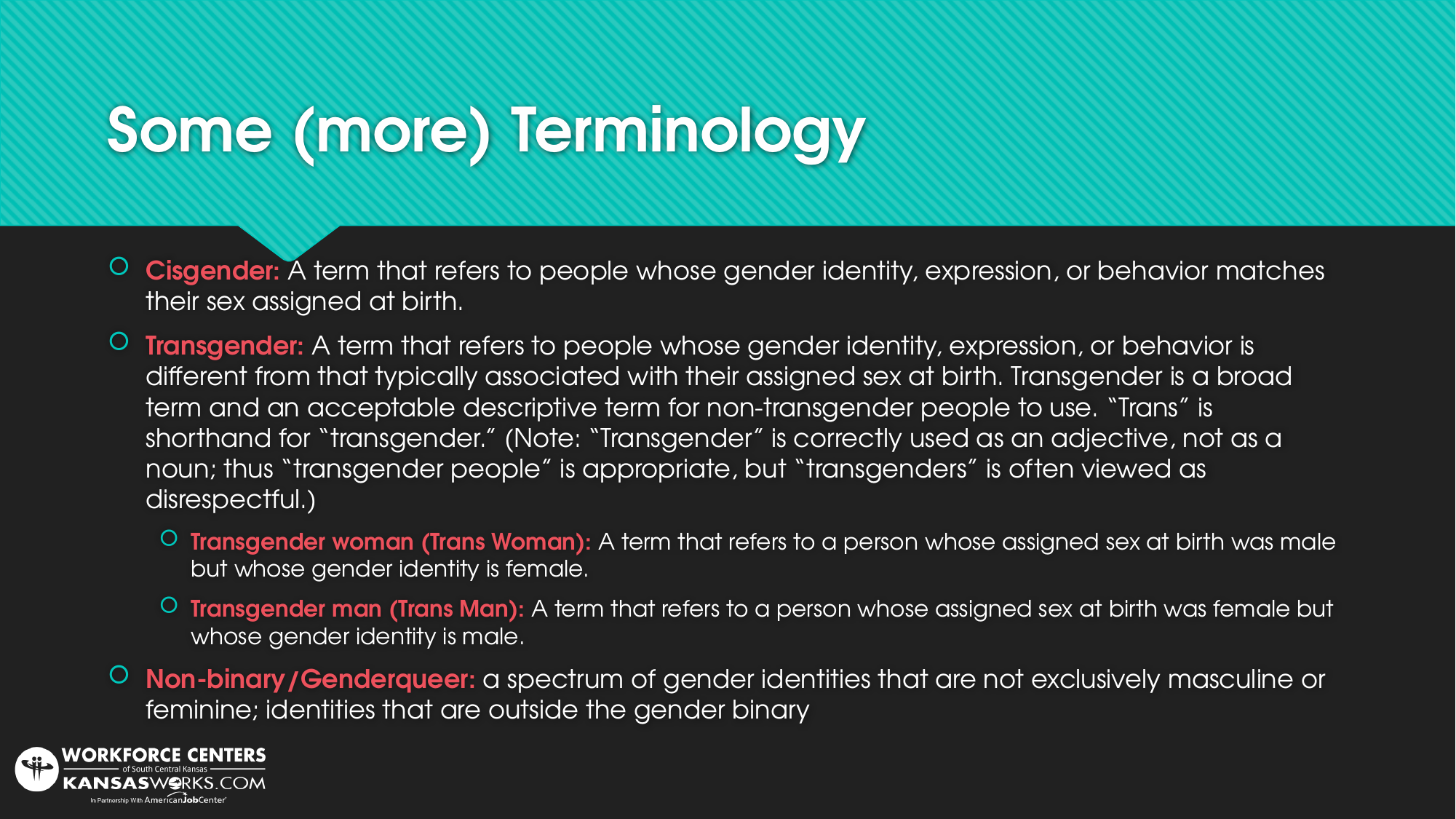

# Some (more) Terminology
Cisgender: A term that refers to people whose gender identity, expression, or behavior matches their sex assigned at birth.
Transgender: A term that refers to people whose gender identity, expression, or behavior is different from that typically associated with their assigned sex at birth. Transgender is a broad term and an acceptable descriptive term for non-transgender people to use. “Trans” is shorthand for “transgender.” (Note: “Transgender” is correctly used as an adjective, not as a noun; thus “transgender people” is appropriate, but “transgenders” is often viewed as disrespectful.)
Transgender woman (Trans Woman): A term that refers to a person whose assigned sex at birth was male but whose gender identity is female.
Transgender man (Trans Man): A term that refers to a person whose assigned sex at birth was female but whose gender identity is male.
Non-binary/Genderqueer: a spectrum of gender identities that are not exclusively masculine or feminine; identities that are outside the gender binary